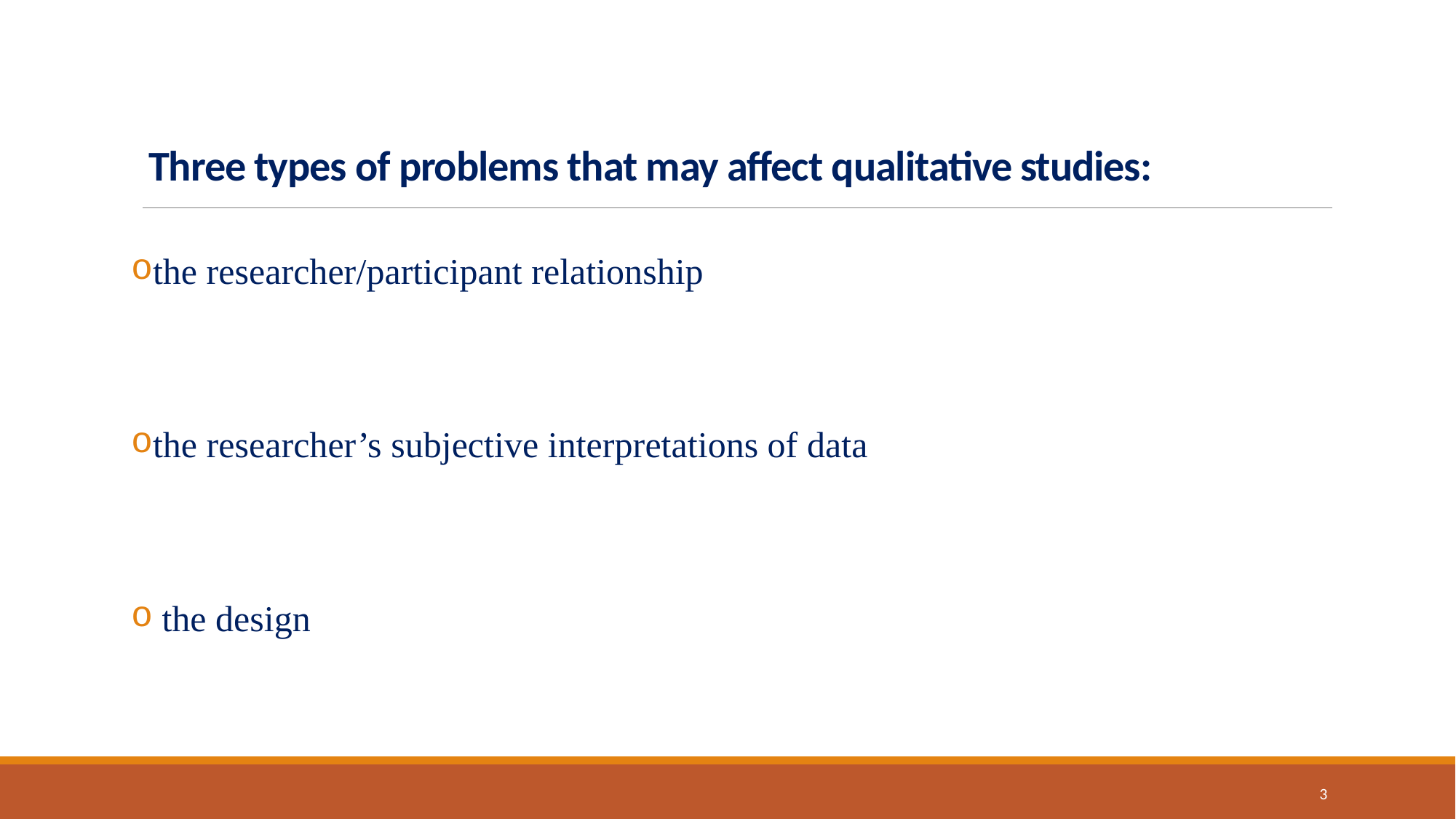

# Three types of problems that may affect qualitative studies:
the researcher/participant relationship

the researcher’s subjective interpretations of data

 the design
3